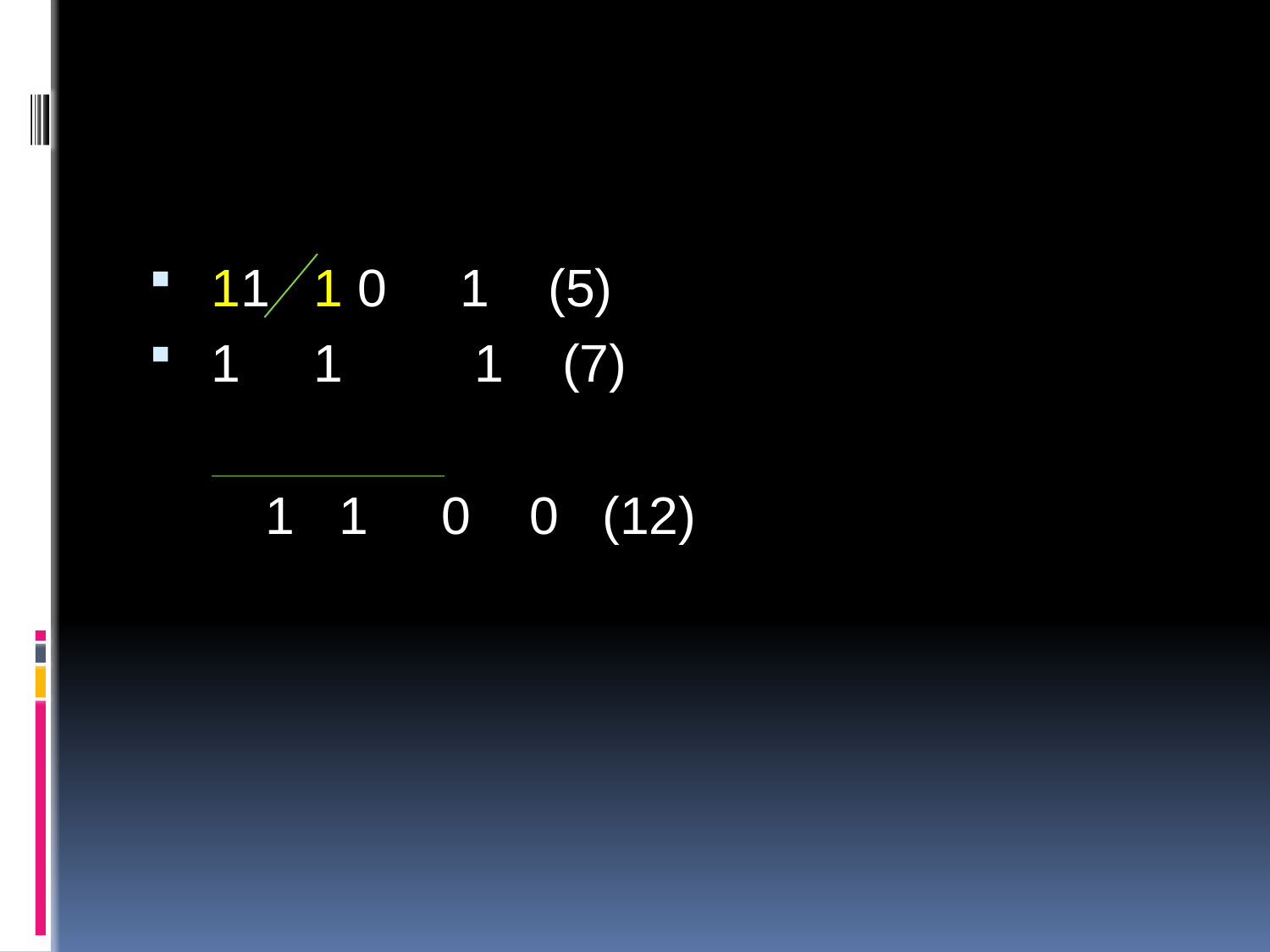

#
 11   1 0     1    (5)
 1     1         1    (7)

        1   1     0    0   (12)